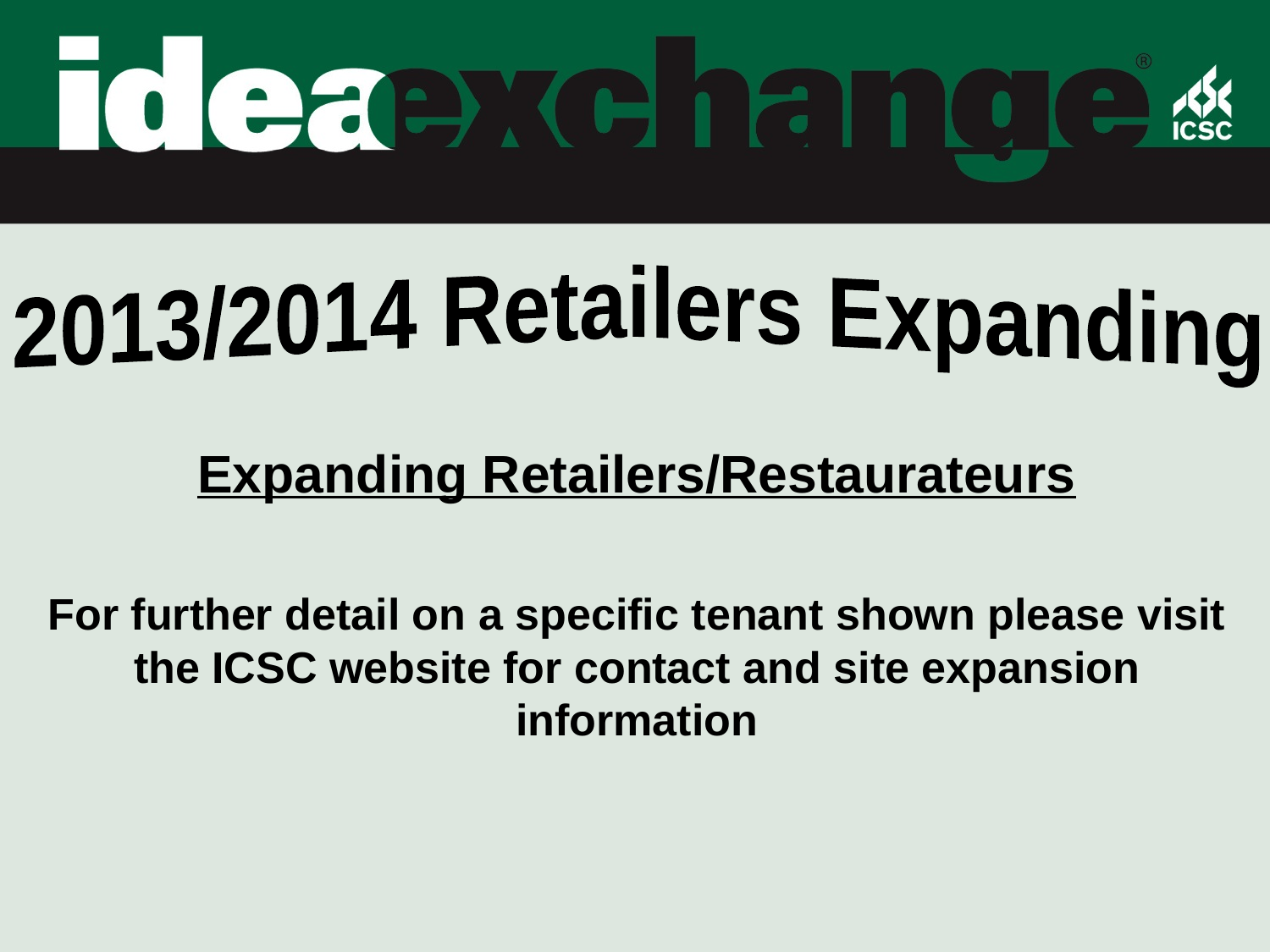

2013/2014 Retailers Expanding
Expanding Retailers/Restaurateurs

For further detail on a specific tenant shown please visit the ICSC website for contact and site expansion information